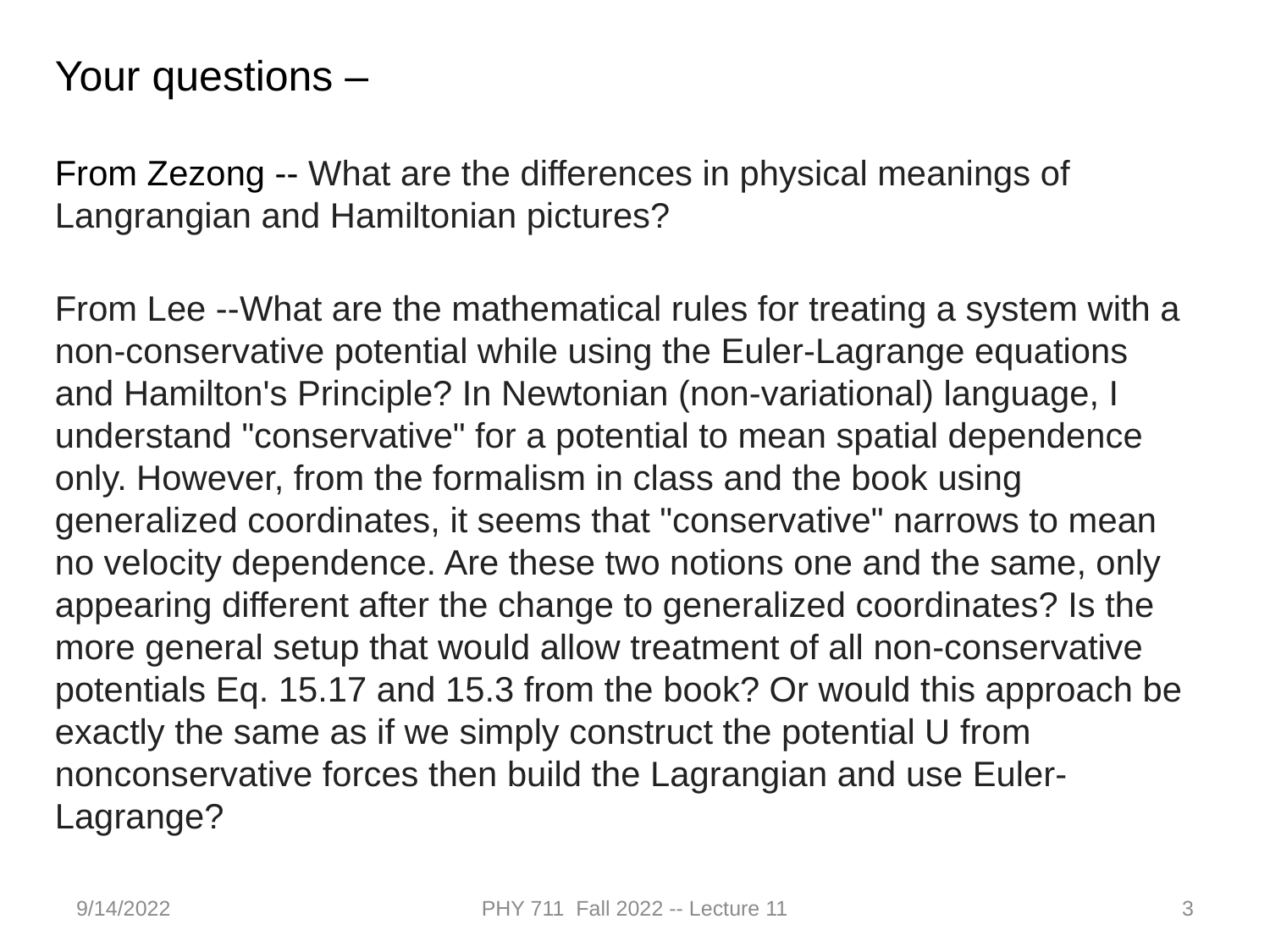

Your questions –

From Zezong -- What are the differences in physical meanings of Langrangian and Hamiltonian pictures?

From Lee --What are the mathematical rules for treating a system with a non-conservative potential while using the Euler-Lagrange equations and Hamilton's Principle? In Newtonian (non-variational) language, I understand "conservative" for a potential to mean spatial dependence only. However, from the formalism in class and the book using generalized coordinates, it seems that "conservative" narrows to mean no velocity dependence. Are these two notions one and the same, only appearing different after the change to generalized coordinates? Is the more general setup that would allow treatment of all non-conservative potentials Eq. 15.17 and 15.3 from the book? Or would this approach be exactly the same as if we simply construct the potential U from nonconservative forces then build the Lagrangian and use Euler-Lagrange?
9/14/2022
PHY 711  Fall 2022 -- Lecture 11
3